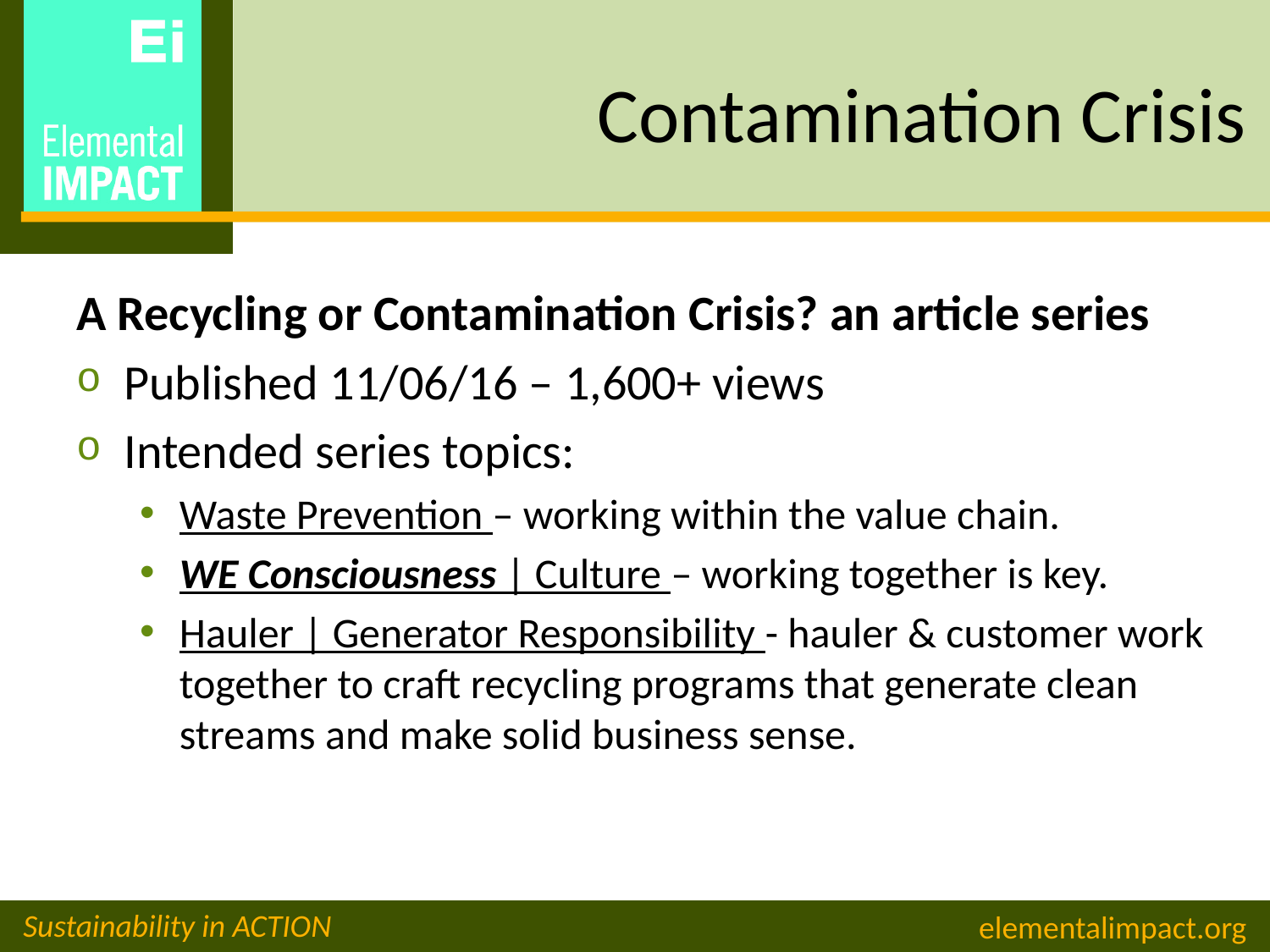

# Contamination Crisis
A Recycling or Contamination Crisis? an article series
Published 11/06/16 – 1,600+ views
Intended series topics:
Waste Prevention – working within the value chain.
WE Consciousness | Culture – working together is key.
Hauler | Generator Responsibility - hauler & customer work together to craft recycling programs that generate clean streams and make solid business sense.